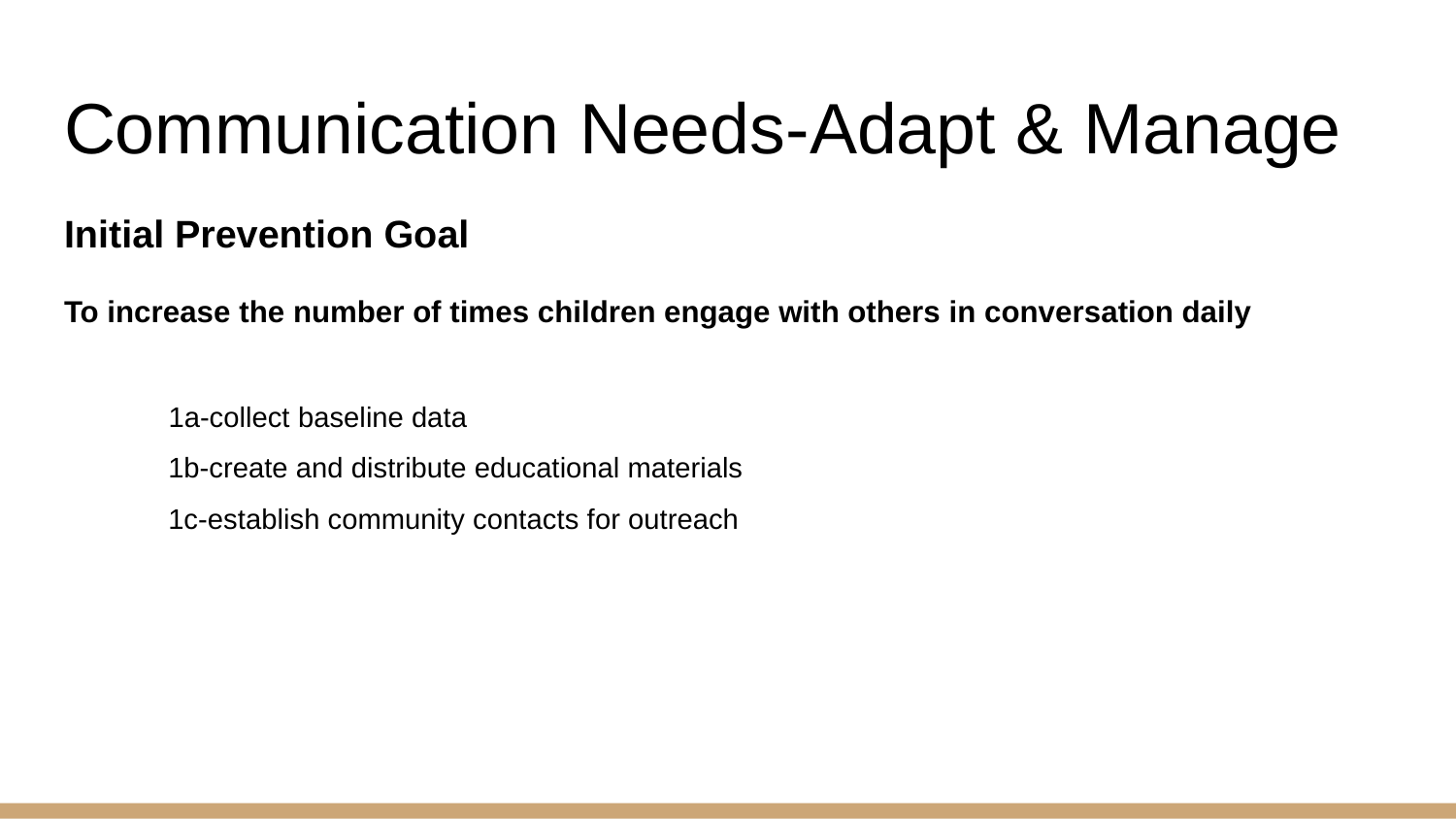

# Communication Needs-Adapt & Manage
Initial Prevention Goal

To increase the number of times children engage with others in conversation daily

     1a-collect baseline data
             1b-create and distribute educational materials
             1c-establish community contacts for outreach